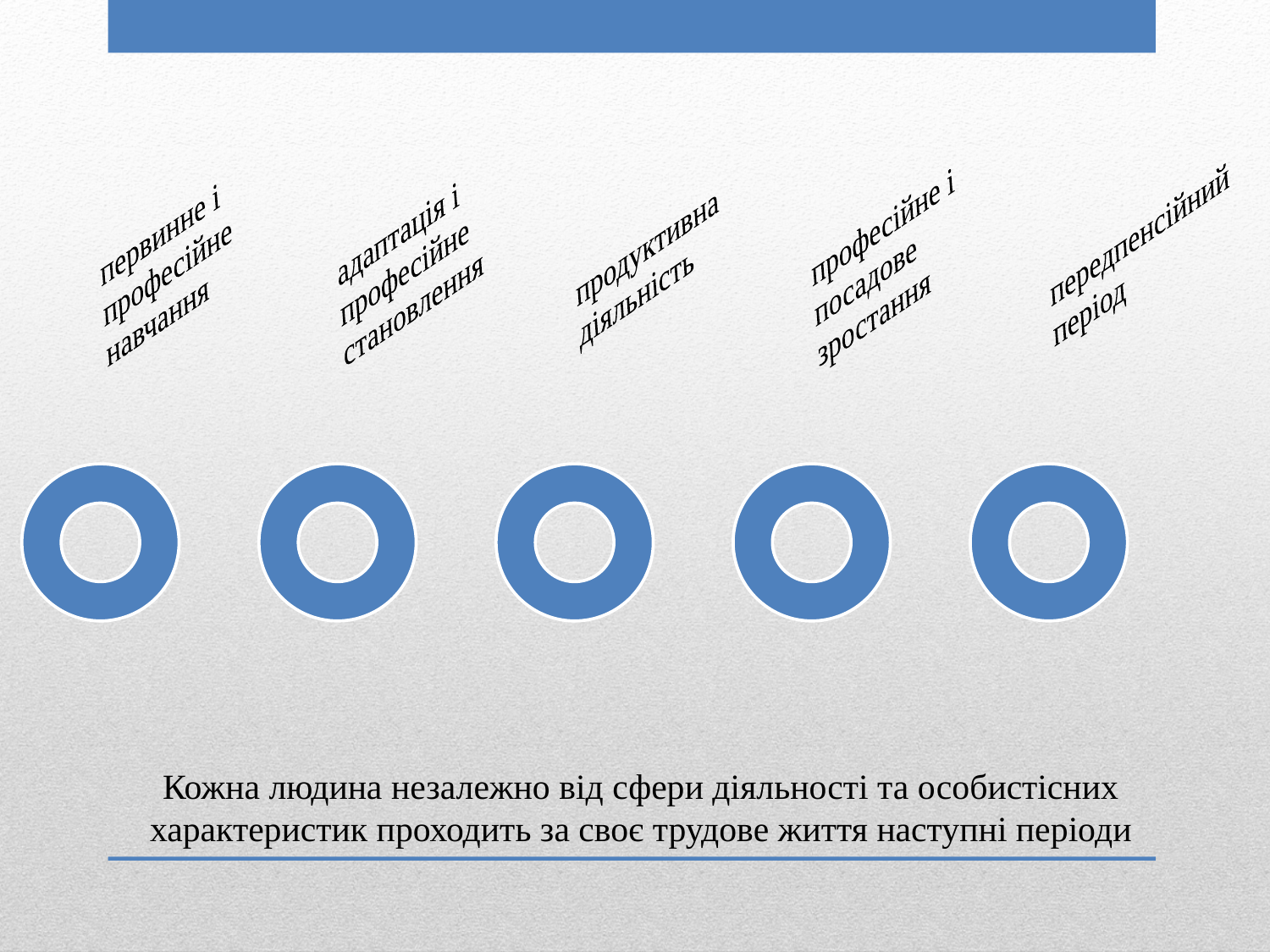

Кожна людина незалежно від сфери діяльності та особистісних характеристик проходить за своє трудове життя наступні періоди